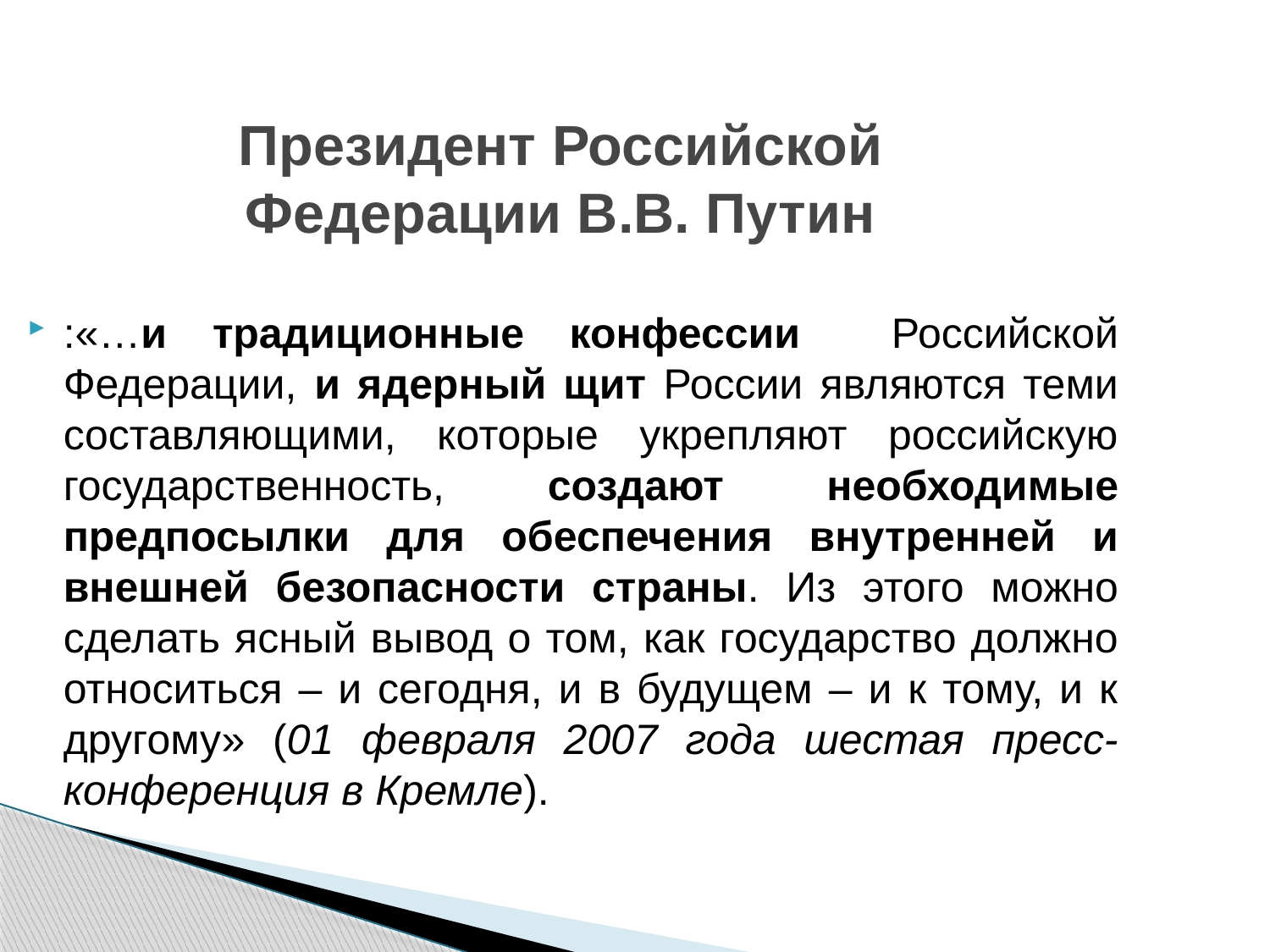

# Президент Российской Федерации В.В. Путин
:«…и традиционные конфессии  Российской Федерации, и ядерный щит России являются теми составляющими, которые укрепляют российскую государственность, создают необходимые предпосылки для обеспечения внутренней и внешней безопасности страны. Из этого можно сделать ясный вывод о том, как государство должно относиться – и сегодня, и в будущем – и к тому, и к другому» (01 февраля 2007 года шестая пресс-конференция в Кремле).